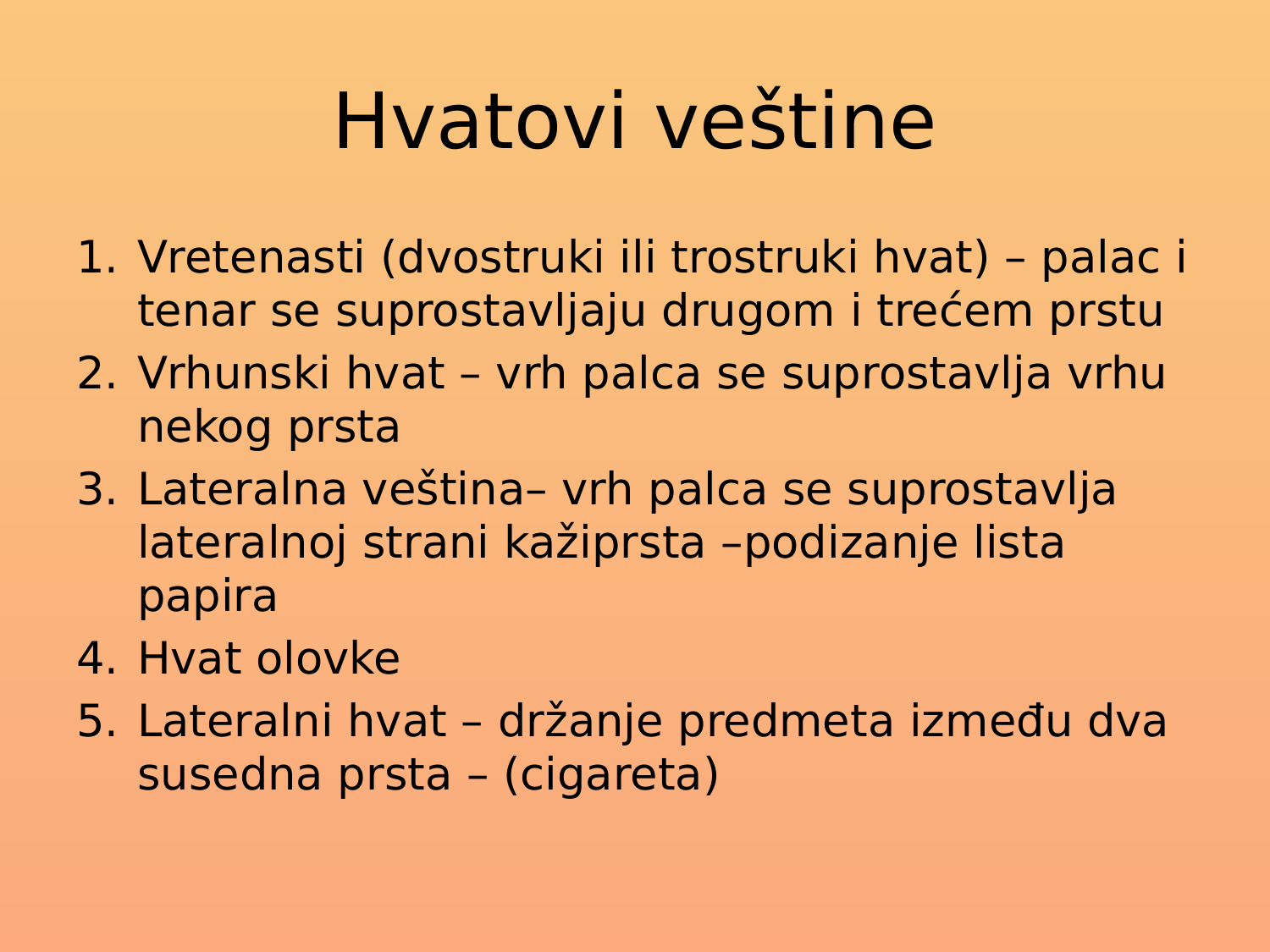

# Hvatovi veštine
Vretenasti (dvostruki ili trostruki hvat) – palac i tenar se suprostavljaju drugom i trećem prstu
Vrhunski hvat – vrh palca se suprostavlja vrhu nekog prsta
Lateralna veština– vrh palca se suprostavlja lateralnoj strani kažiprsta –podizanje lista papira
Hvat olovke
Lateralni hvat – držanje predmeta između dva susedna prsta – (cigareta)